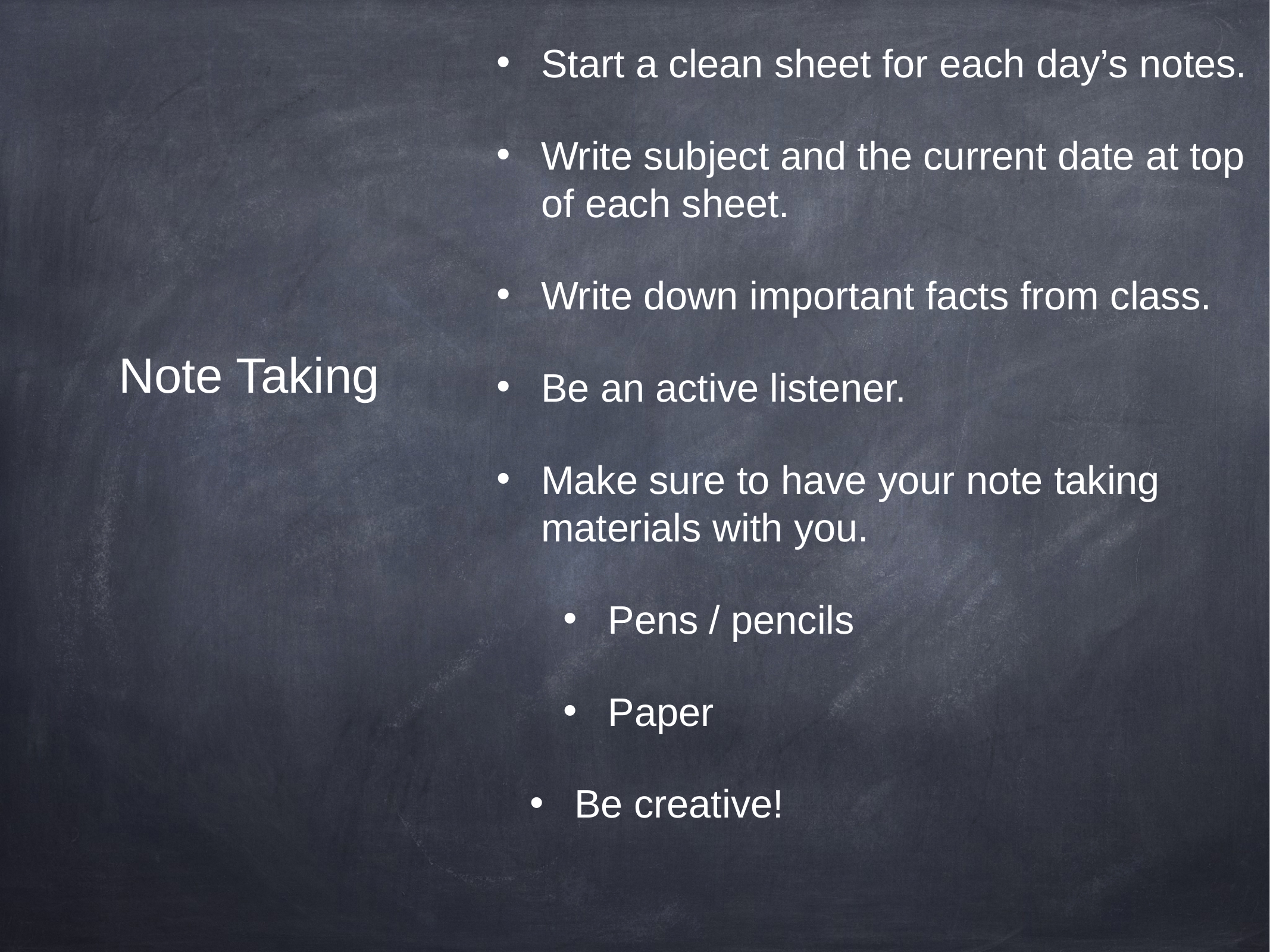

Start a clean sheet for each day’s notes.
Write subject and the current date at top of each sheet.
Write down important facts from class.
Be an active listener.
Make sure to have your note taking materials with you.
Pens / pencils
Paper
Be creative!

Note Taking